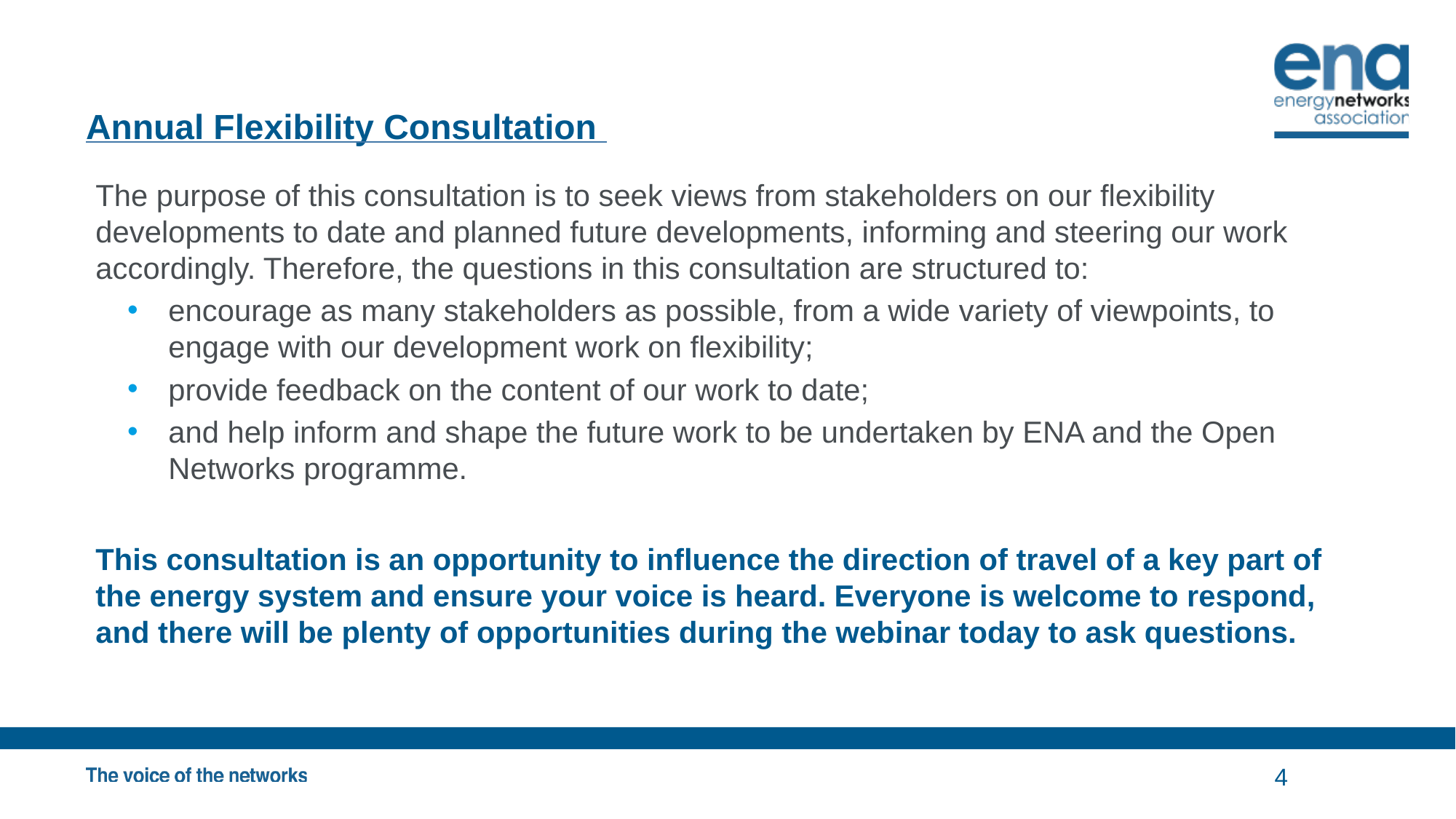

# Annual Flexibility Consultation
The purpose of this consultation is to seek views from stakeholders on our flexibility developments to date and planned future developments, informing and steering our work accordingly. Therefore, the questions in this consultation are structured to:
encourage as many stakeholders as possible, from a wide variety of viewpoints, to engage with our development work on flexibility;
provide feedback on the content of our work to date;
and help inform and shape the future work to be undertaken by ENA and the Open Networks programme.

This consultation is an opportunity to influence the direction of travel of a key part of the energy system and ensure your voice is heard. Everyone is welcome to respond, and there will be plenty of opportunities during the webinar today to ask questions.
4